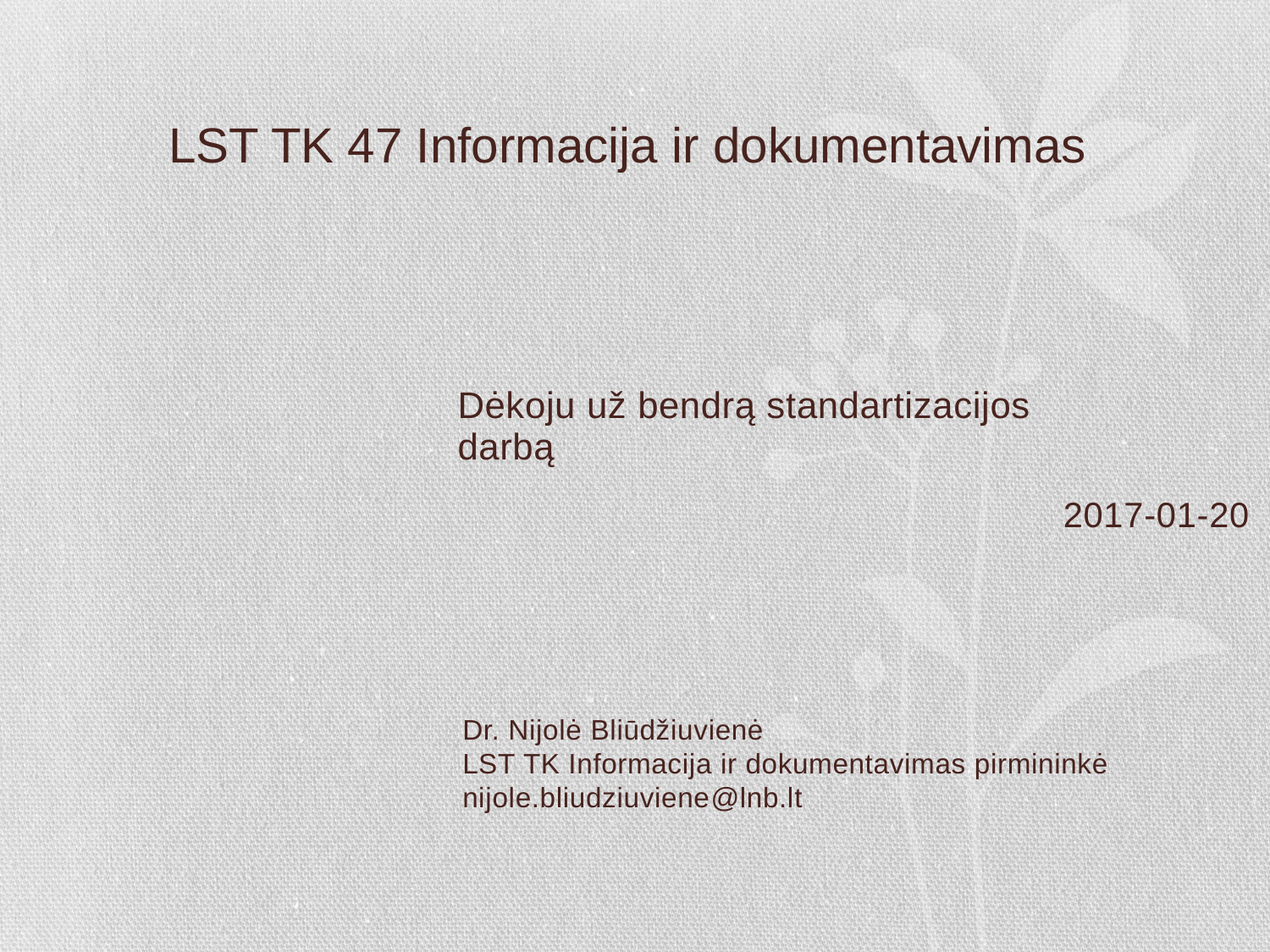

# LST TK 47 Informacija ir dokumentavimas

Dėkoju už bendrą standartizacijos darbą
2017-01-20
Dr. Nijolė Bliūdžiuvienė
LST TK Informacija ir dokumentavimas pirmininkė
nijole.bliudziuviene@lnb.lt